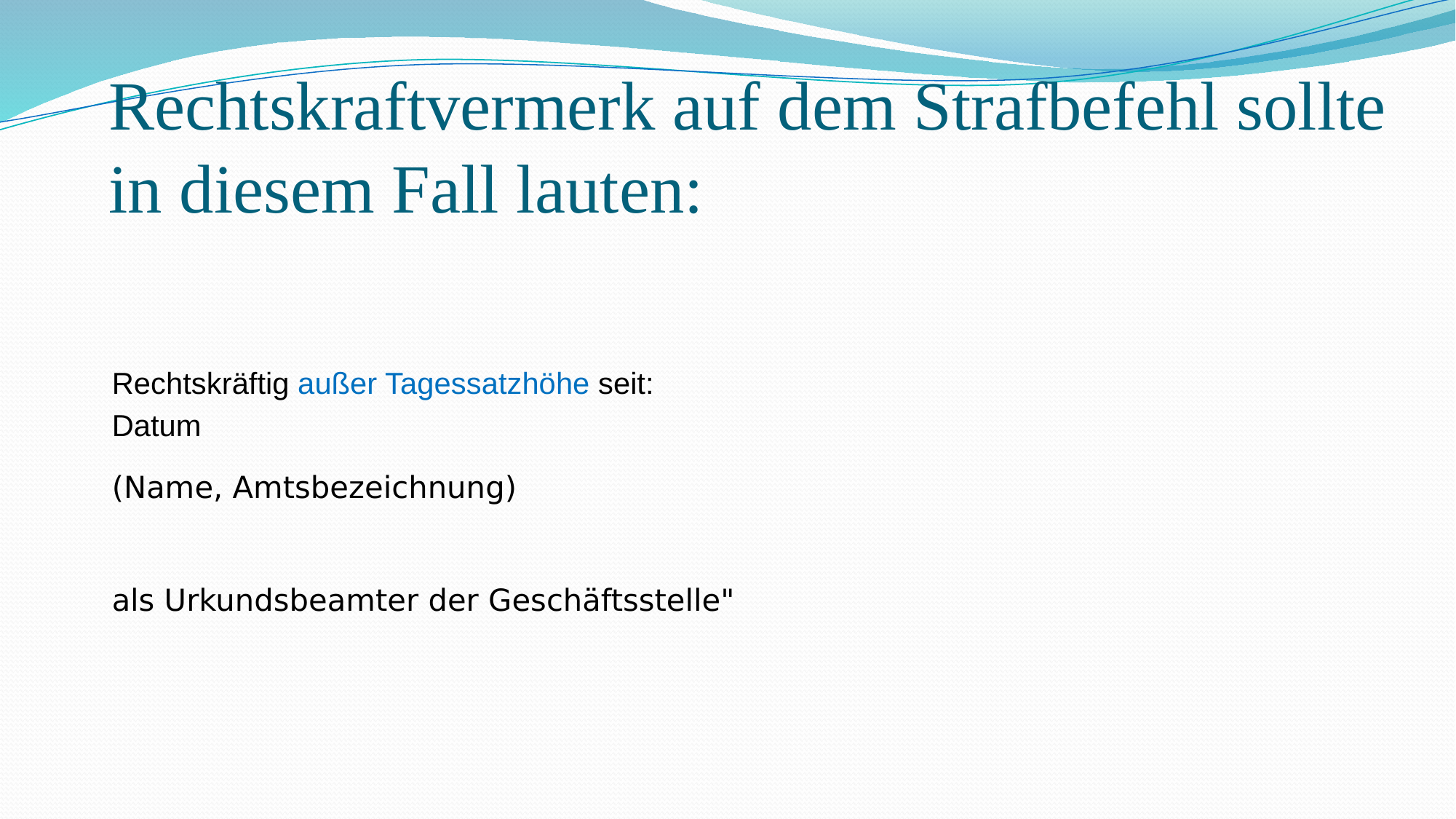

Rechtskraftvermerk auf dem Strafbefehl sollte in diesem Fall lauten:
Rechtskräftig außer Tagessatzhöhe seit:
Datum
(Name, Amtsbezeichnung)

als Urkundsbeamter der Geschäftsstelle"